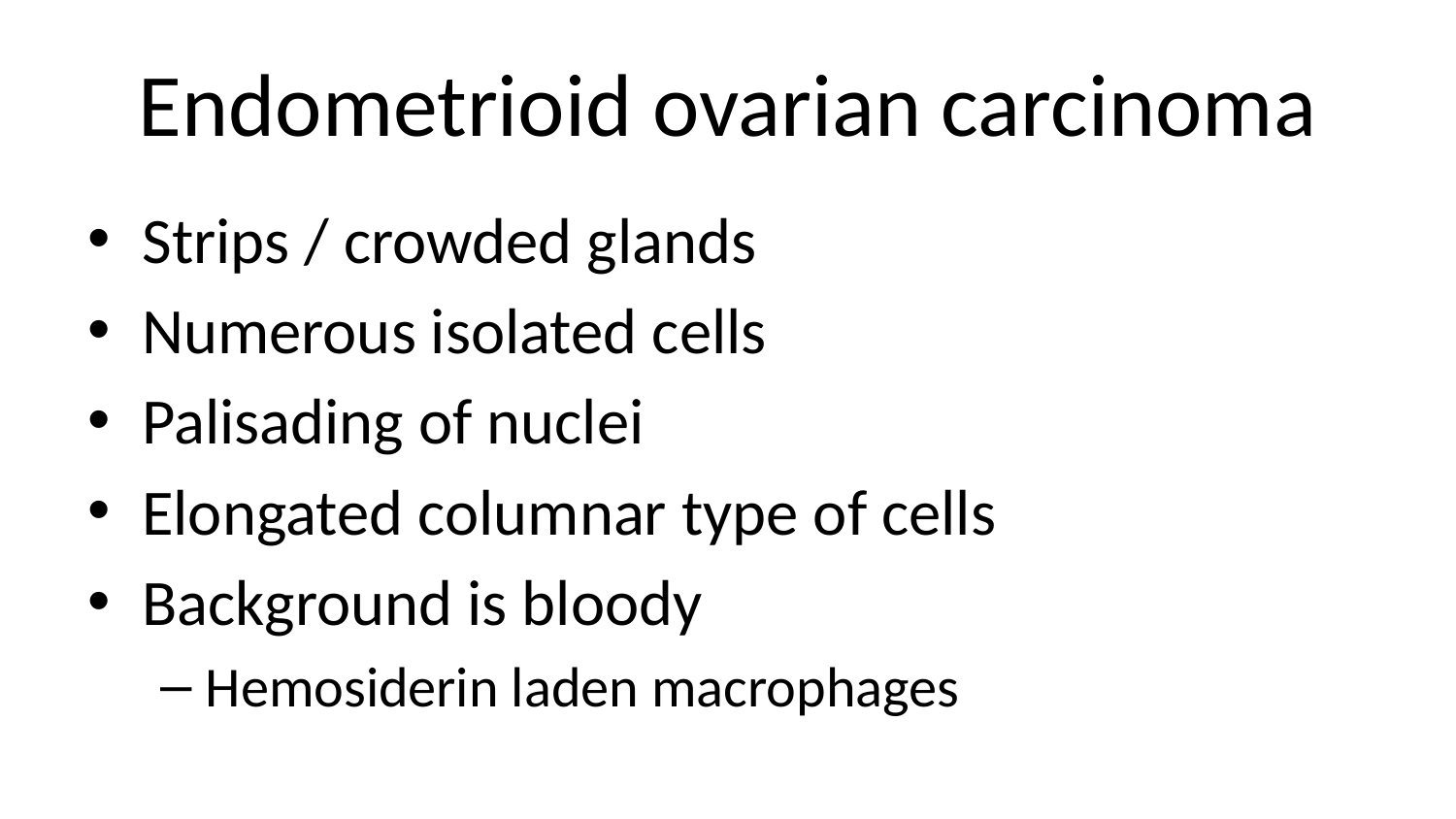

# Endometrioid ovarian carcinoma
Strips / crowded glands
Numerous isolated cells
Palisading of nuclei
Elongated columnar type of cells
Background is bloody
Hemosiderin laden macrophages